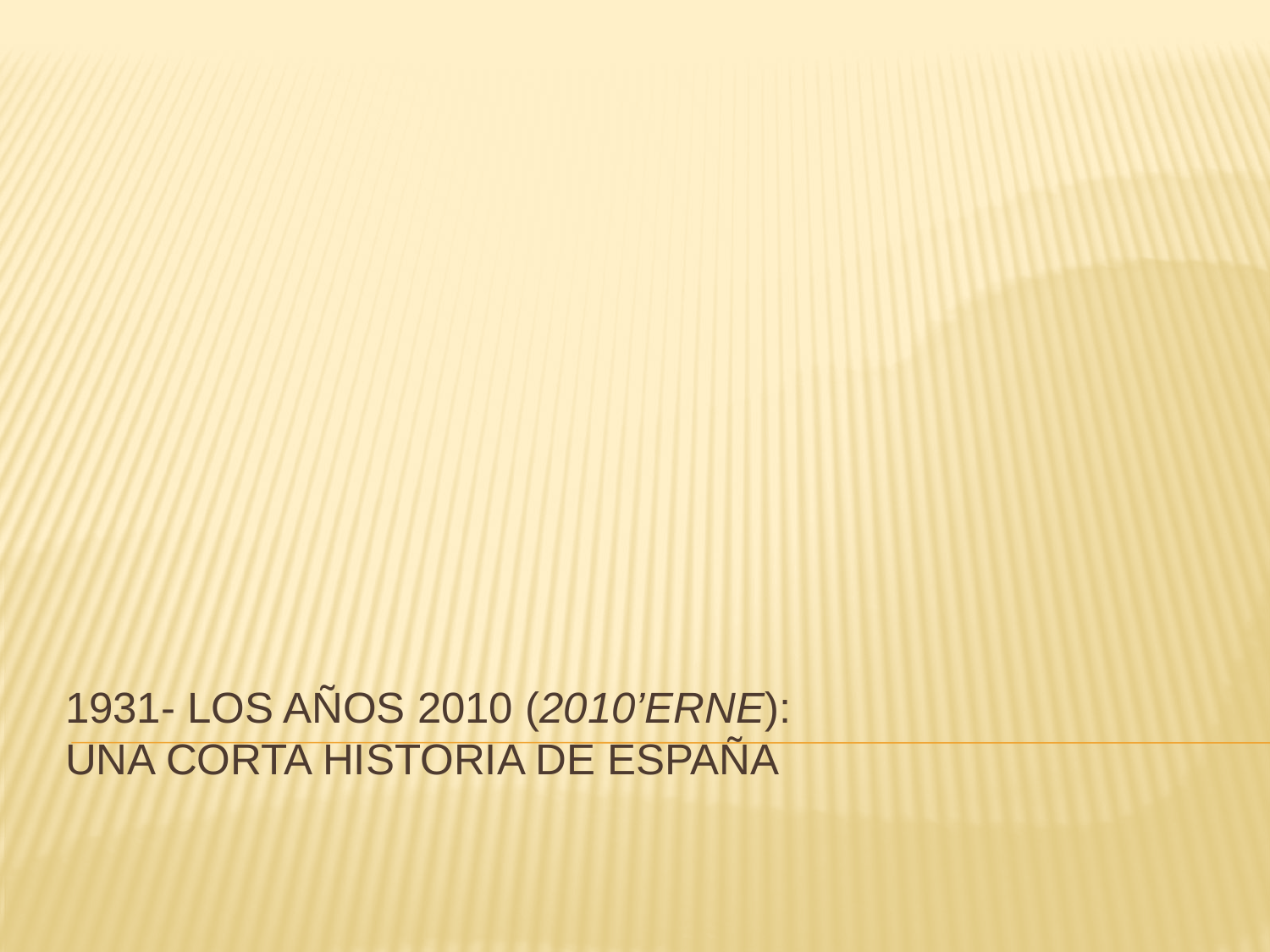

# 1931- los años 2010 (2010’erne): Una corta historia de españa